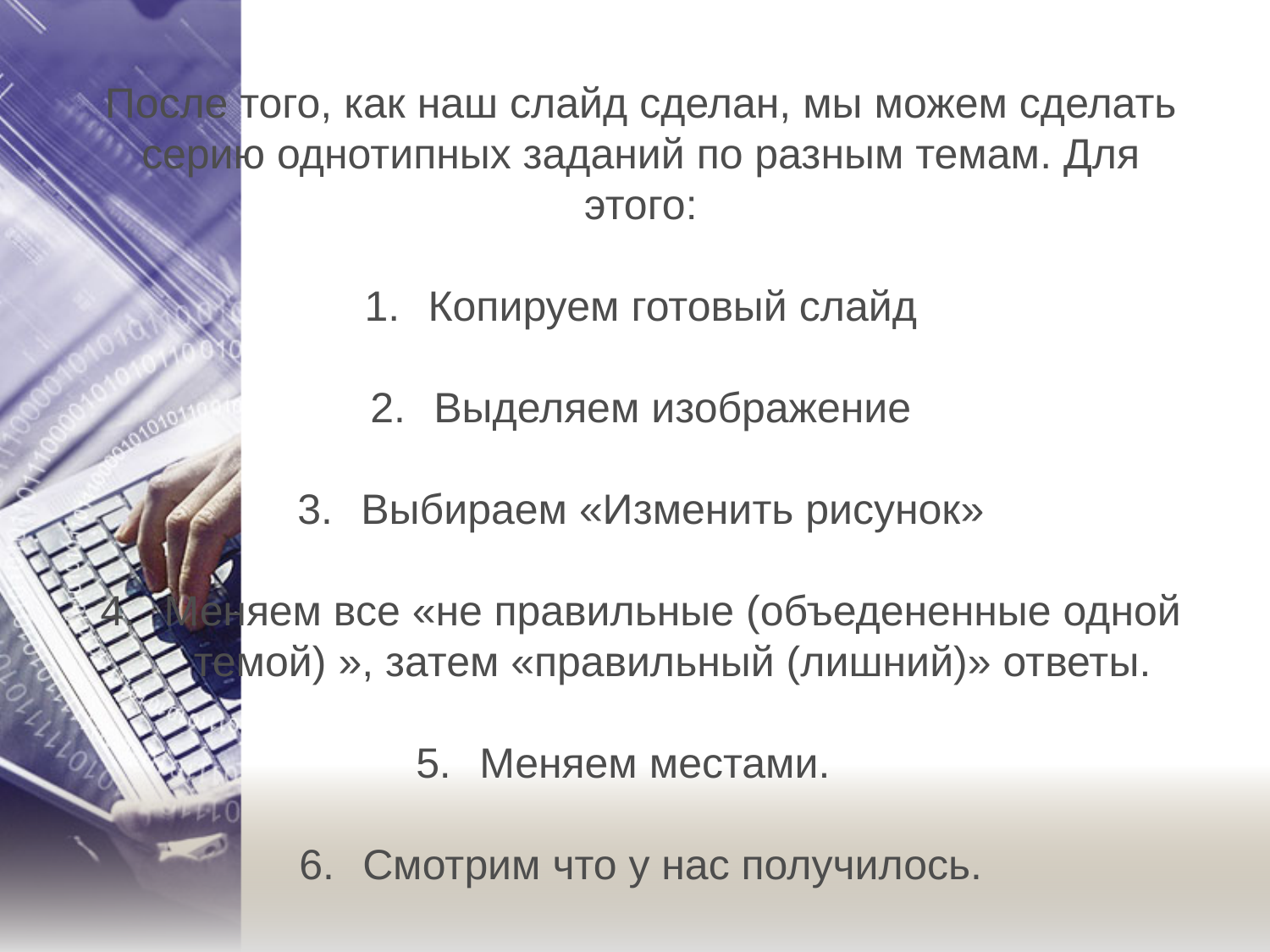

После того, как наш слайд сделан, мы можем сделать серию однотипных заданий по разным темам. Для этого:

Копируем готовый слайд

Выделяем изображение

Выбираем «Изменить рисунок»

Меняем все «не правильные (объедененные одной темой) », затем «правильный (лишний)» ответы.

Меняем местами.

Смотрим что у нас получилось.